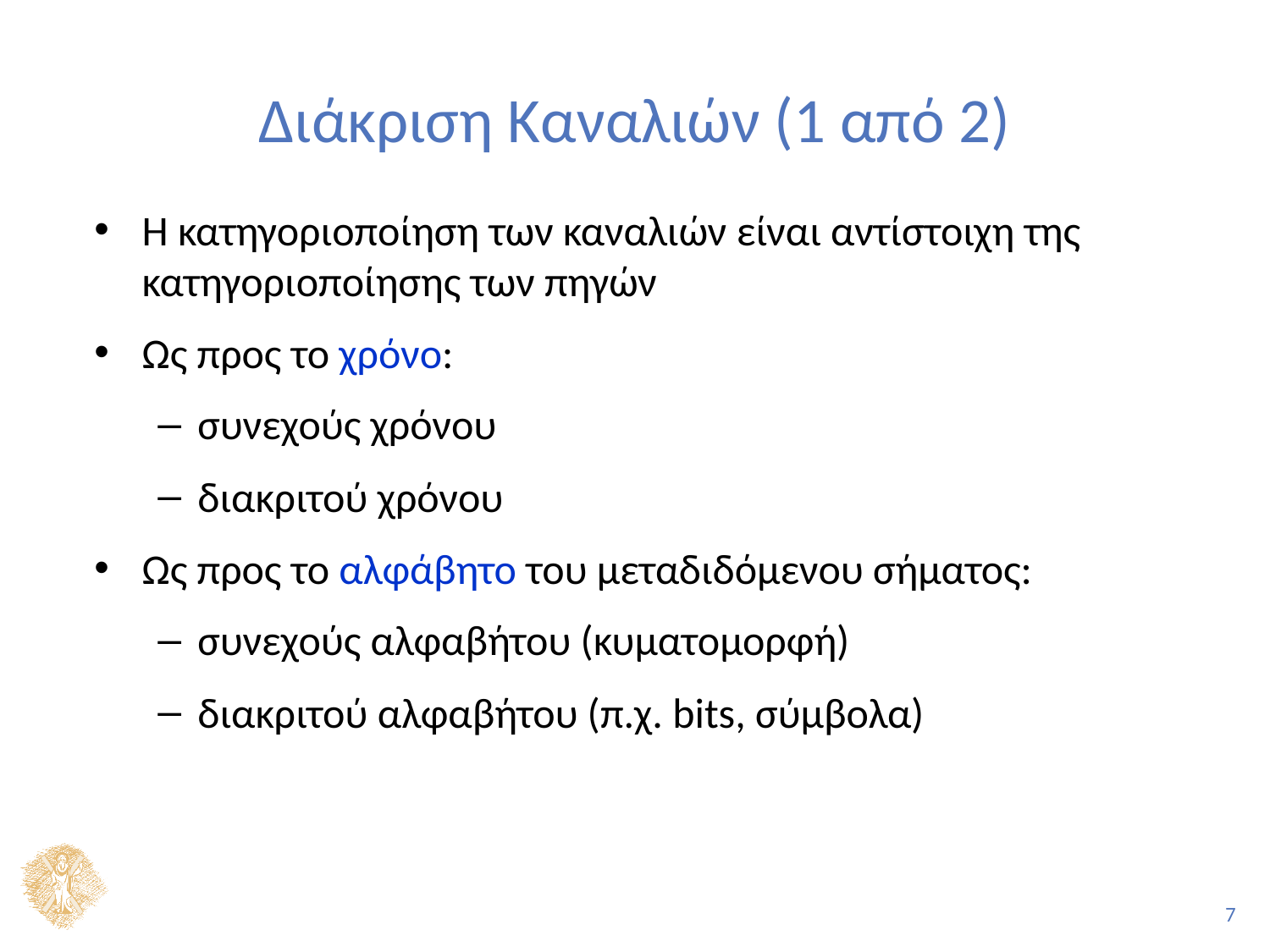

# Διάκριση Καναλιών (1 από 2)
Η κατηγοριοποίηση των καναλιών είναι αντίστοιχη της κατηγοριοποίησης των πηγών
Ως προς το χρόνο:
συνεχούς χρόνου
διακριτού χρόνου
Ως προς το αλφάβητο του μεταδιδόμενου σήματος:
συνεχούς αλφαβήτου (κυματομορφή)
διακριτού αλφαβήτου (π.χ. bits, σύμβολα)